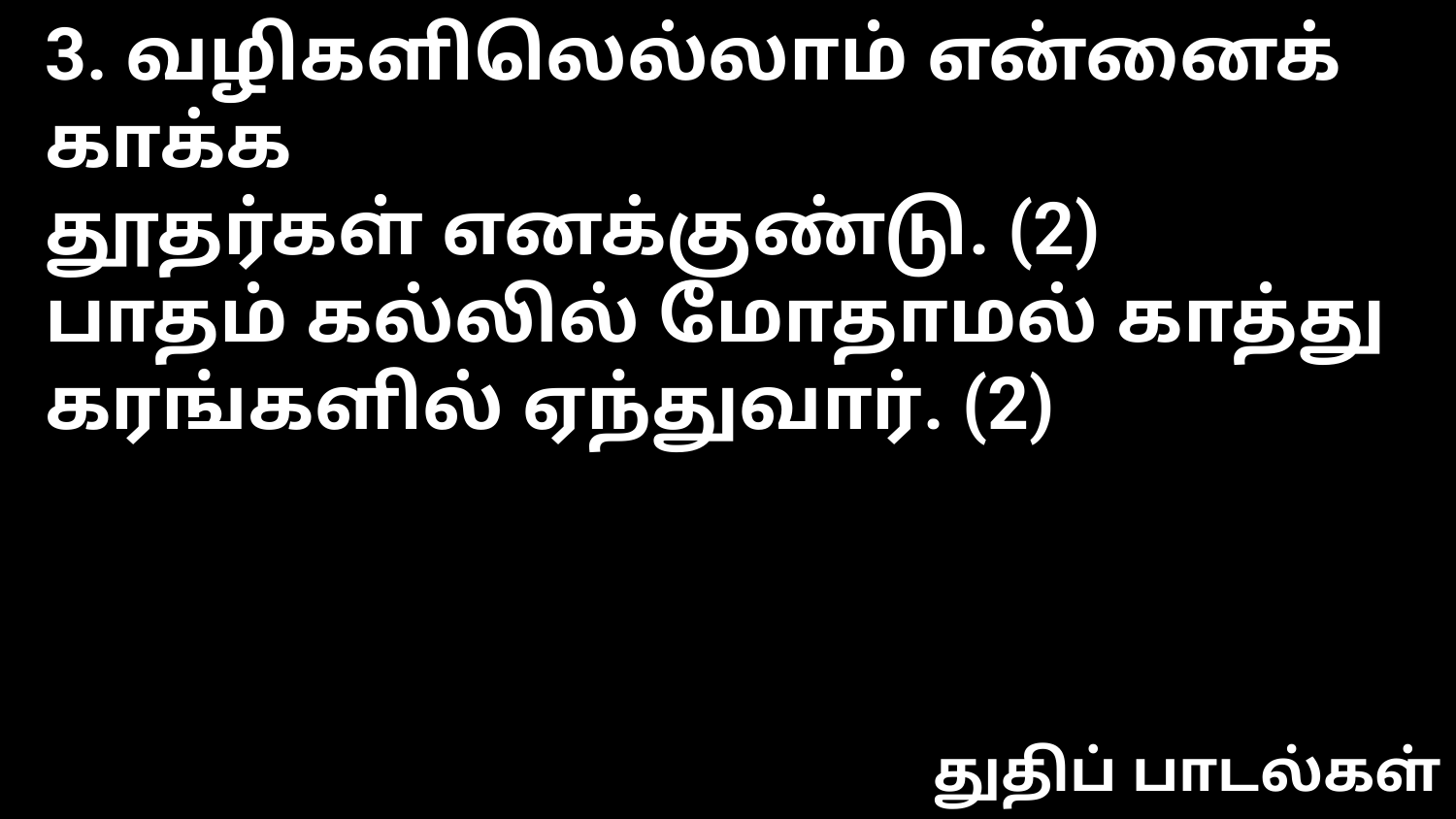

3. வழிகளிலெல்லாம் என்னைக் காக்க
தூதர்கள் எனக்குண்டு. (2)
பாதம் கல்லில் மோதாமல் காத்து
கரங்களில் ஏந்துவார். (2)

துதிப் பாடல்கள்